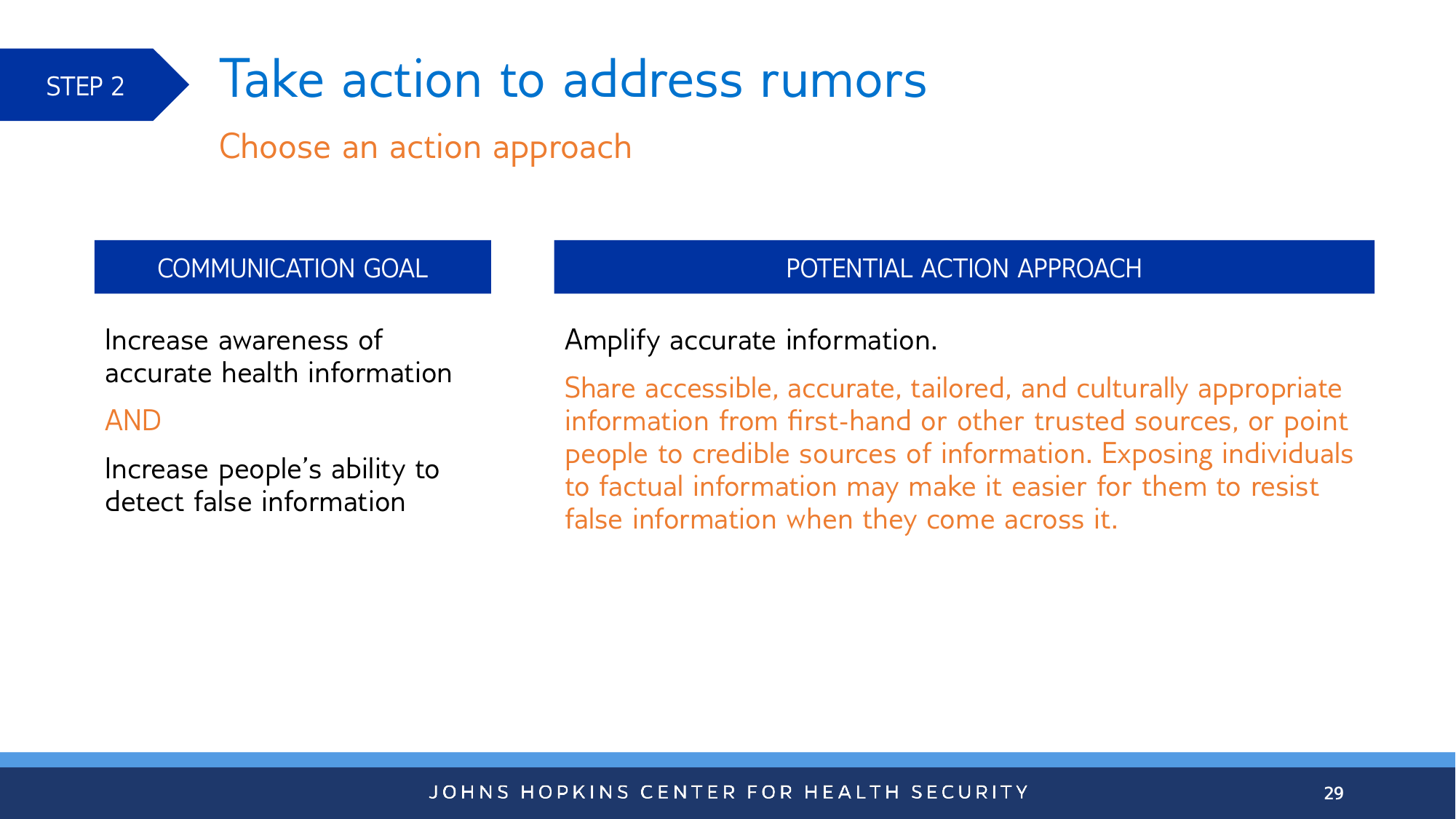

# Take action to address rumors
STEP 2
Choose an action approach
COMMUNICATION GOAL
POTENTIAL ACTION APPROACH
Increase awareness of accurate health information
AND
Increase people’s ability to detect false information
Amplify accurate information.
Share accessible, accurate, tailored, and culturally appropriate information from first-hand or other trusted sources, or point people to credible sources of information. Exposing individuals to factual information may make it easier for them to resist false information when they come across it.
29